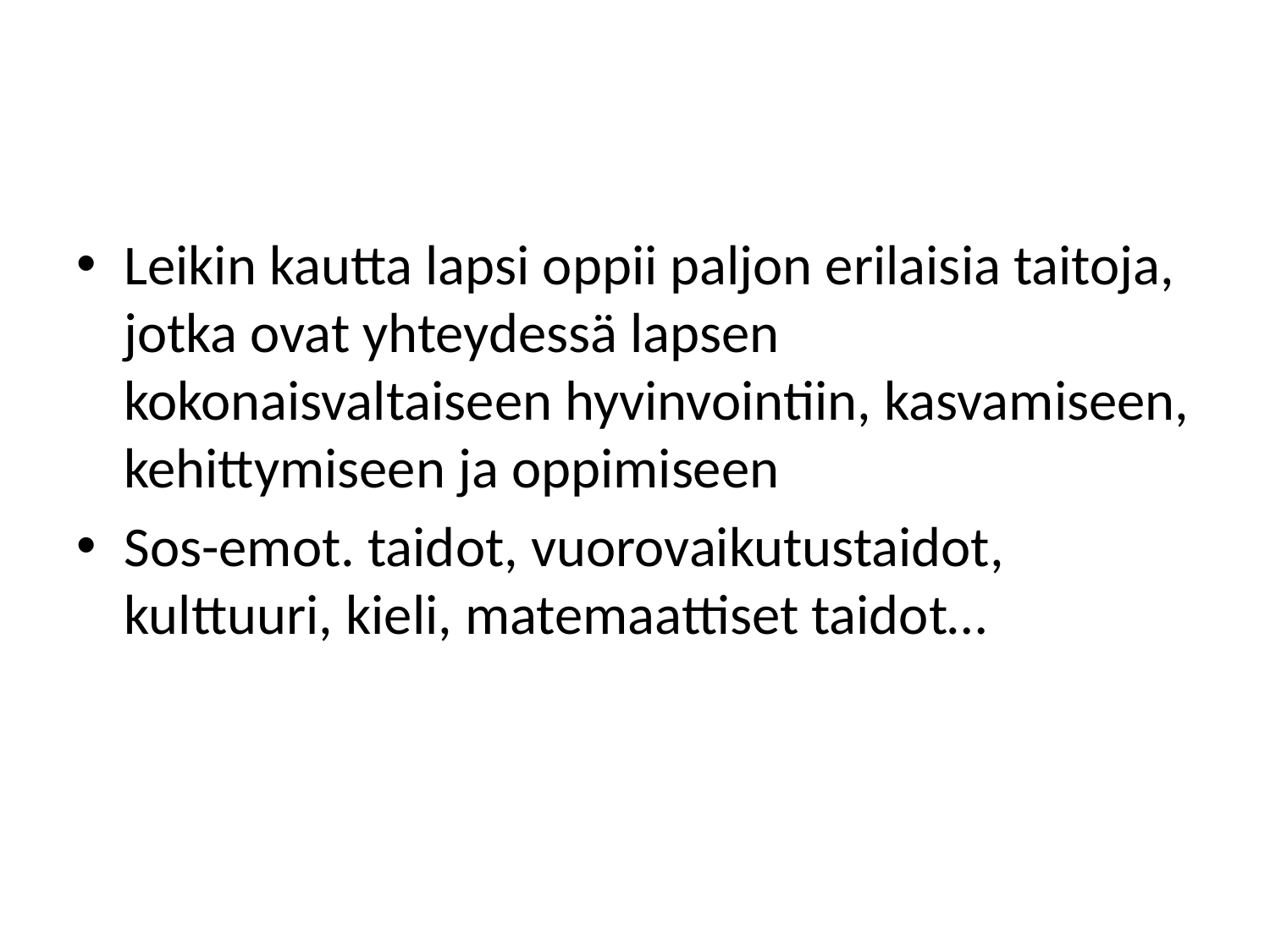

#
Leikin kautta lapsi oppii paljon erilaisia taitoja, jotka ovat yhteydessä lapsen kokonaisvaltaiseen hyvinvointiin, kasvamiseen, kehittymiseen ja oppimiseen
Sos-emot. taidot, vuorovaikutustaidot, kulttuuri, kieli, matemaattiset taidot…